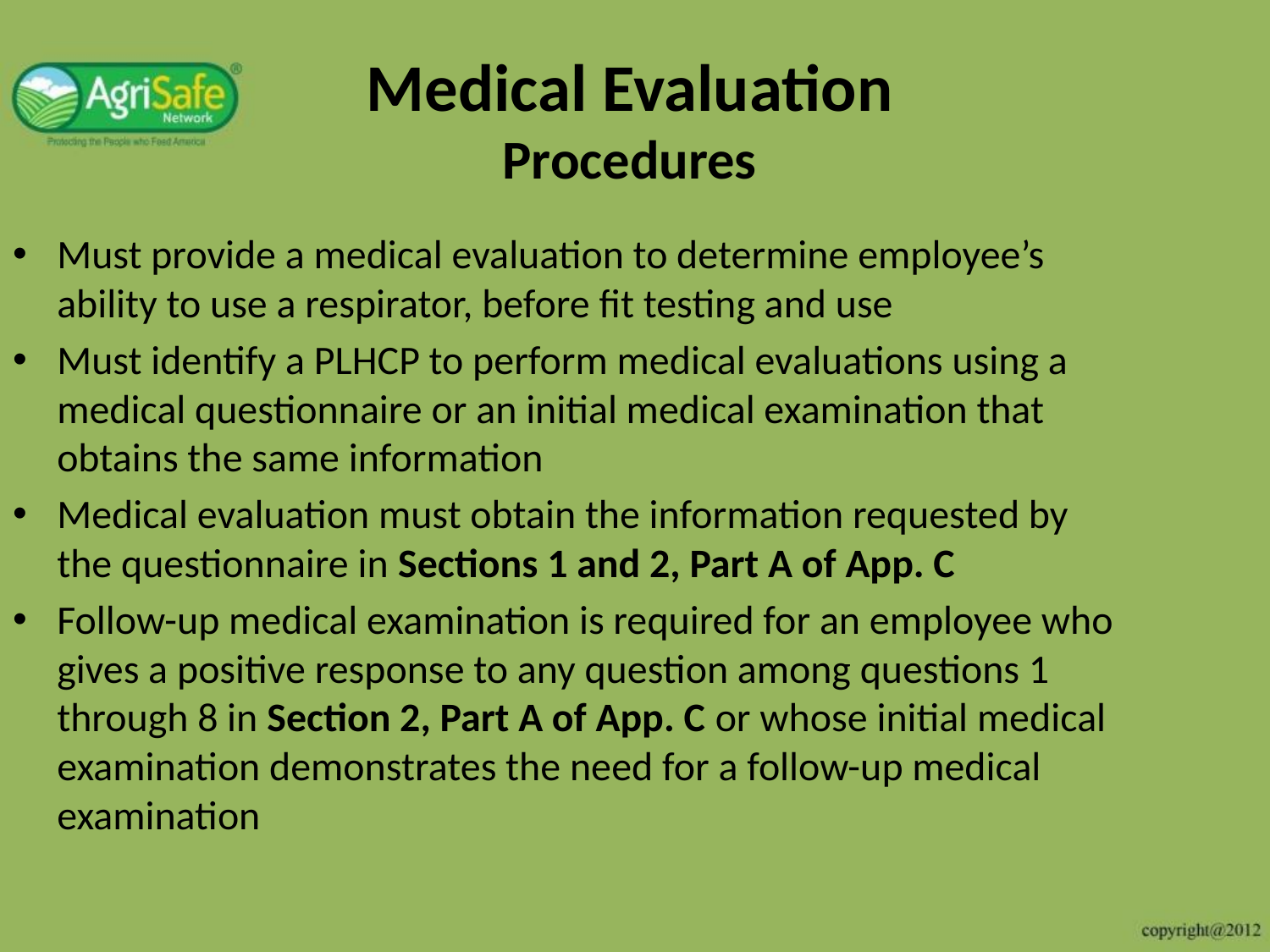

# Medical Evaluation Procedures
Must provide a medical evaluation to determine employee’s ability to use a respirator, before fit testing and use
Must identify a PLHCP to perform medical evaluations using a medical questionnaire or an initial medical examination that obtains the same information
Medical evaluation must obtain the information requested by the questionnaire in Sections 1 and 2, Part A of App. C
Follow-up medical examination is required for an employee who gives a positive response to any question among questions 1 through 8 in Section 2, Part A of App. C or whose initial medical examination demonstrates the need for a follow-up medical examination